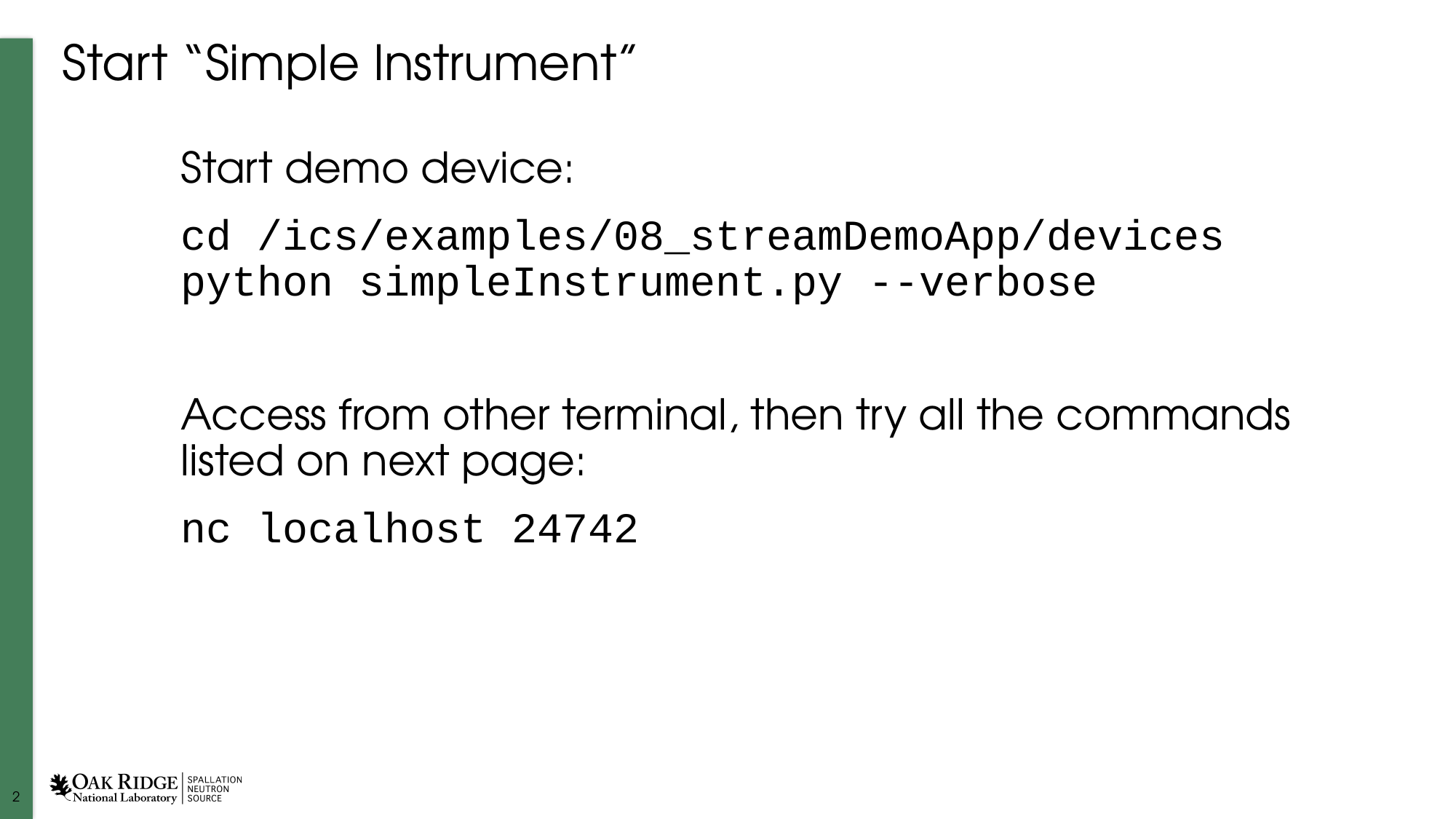

# Start “Simple Instrument”
Start demo device:
cd /ics/examples/08_streamDemoApp/devices
python simpleInstrument.py --verbose

Access from other terminal, then try all the commands listed on next page:
nc localhost 24742